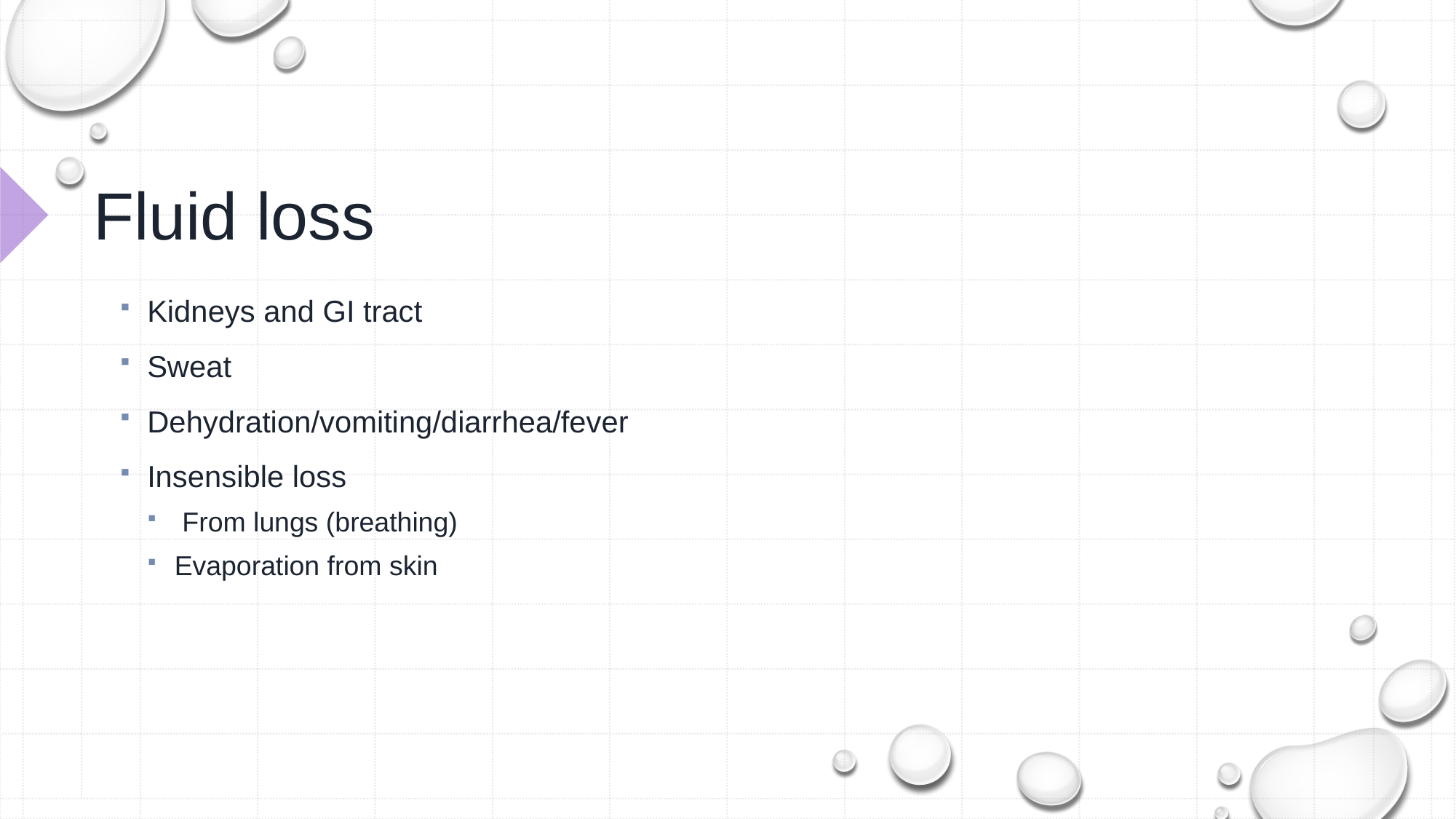

# Fluid loss
Kidneys and GI tract
Sweat
Dehydration/vomiting/diarrhea/fever
Insensible loss
 From lungs (breathing)
Evaporation from skin